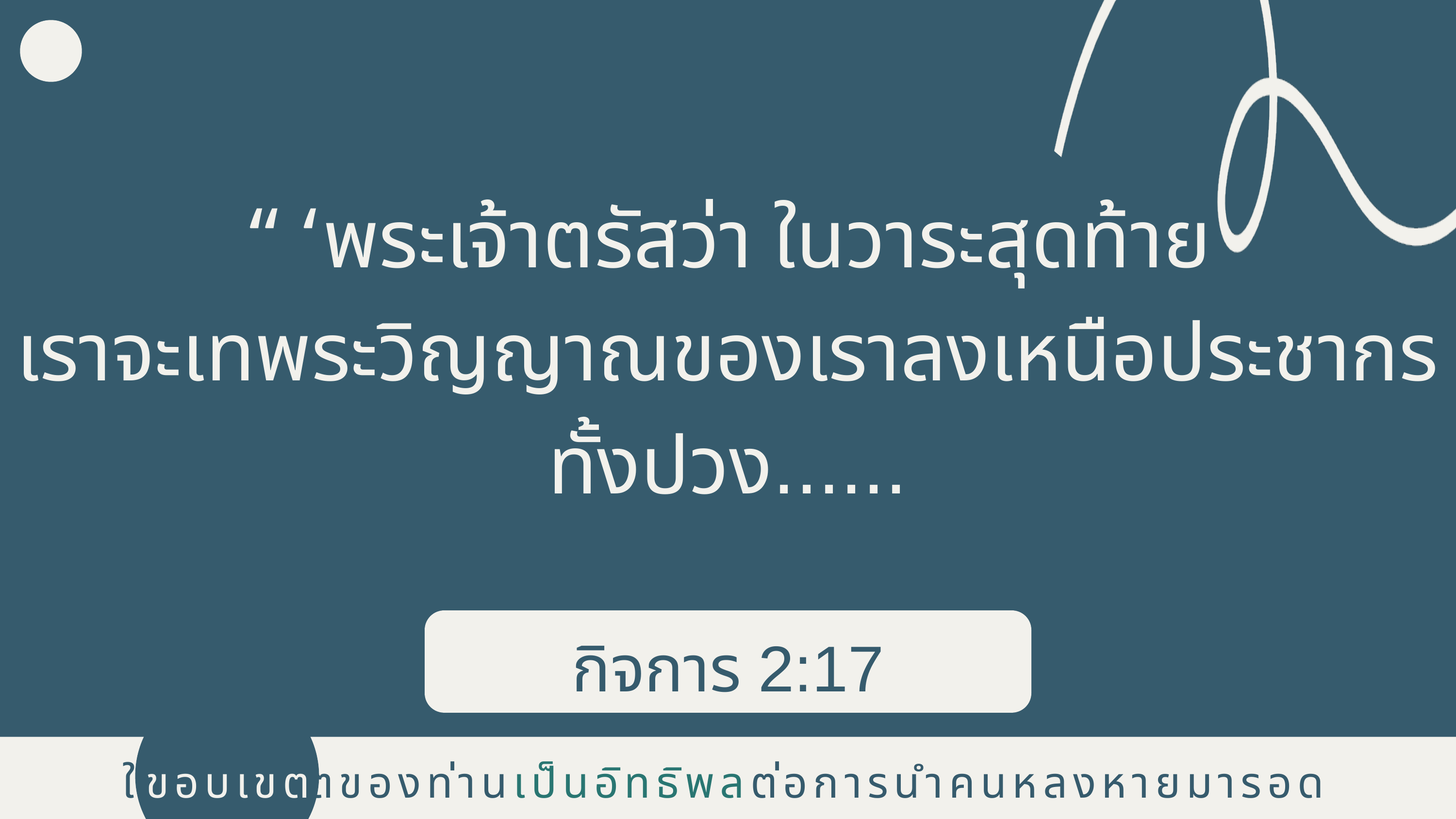

“ ‘พระเจ้าตรัสว่า ในวาระสุดท้าย
เราจะเทพระวิญญาณของเราลงเหนือประชากรทั้งปวง......

กิจการ 2:17

ขอบเขต
ใช้ขอบเขตของท่านเป็นอิทธิพลต่อการนำคนหลงหายมารอด